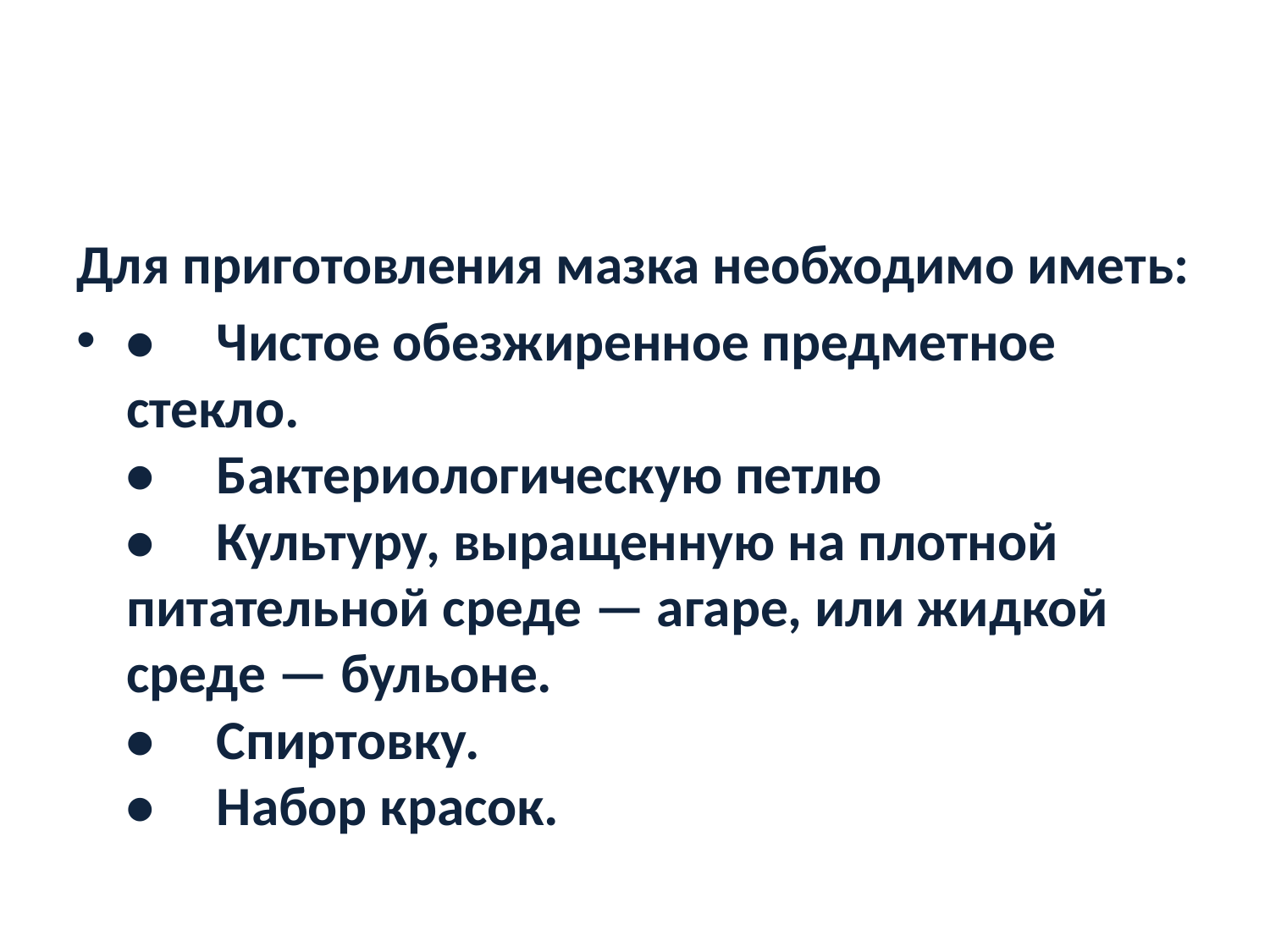

Для приготовления мазка необходимо иметь:
•     Чистое обезжиренное предметное стекло.
•     Бактериологическую петлю
•     Культуру, выращенную на плотной питательной среде — агаре, или жидкой среде — бульоне.
•     Спиртовку.
•     Набор красок.